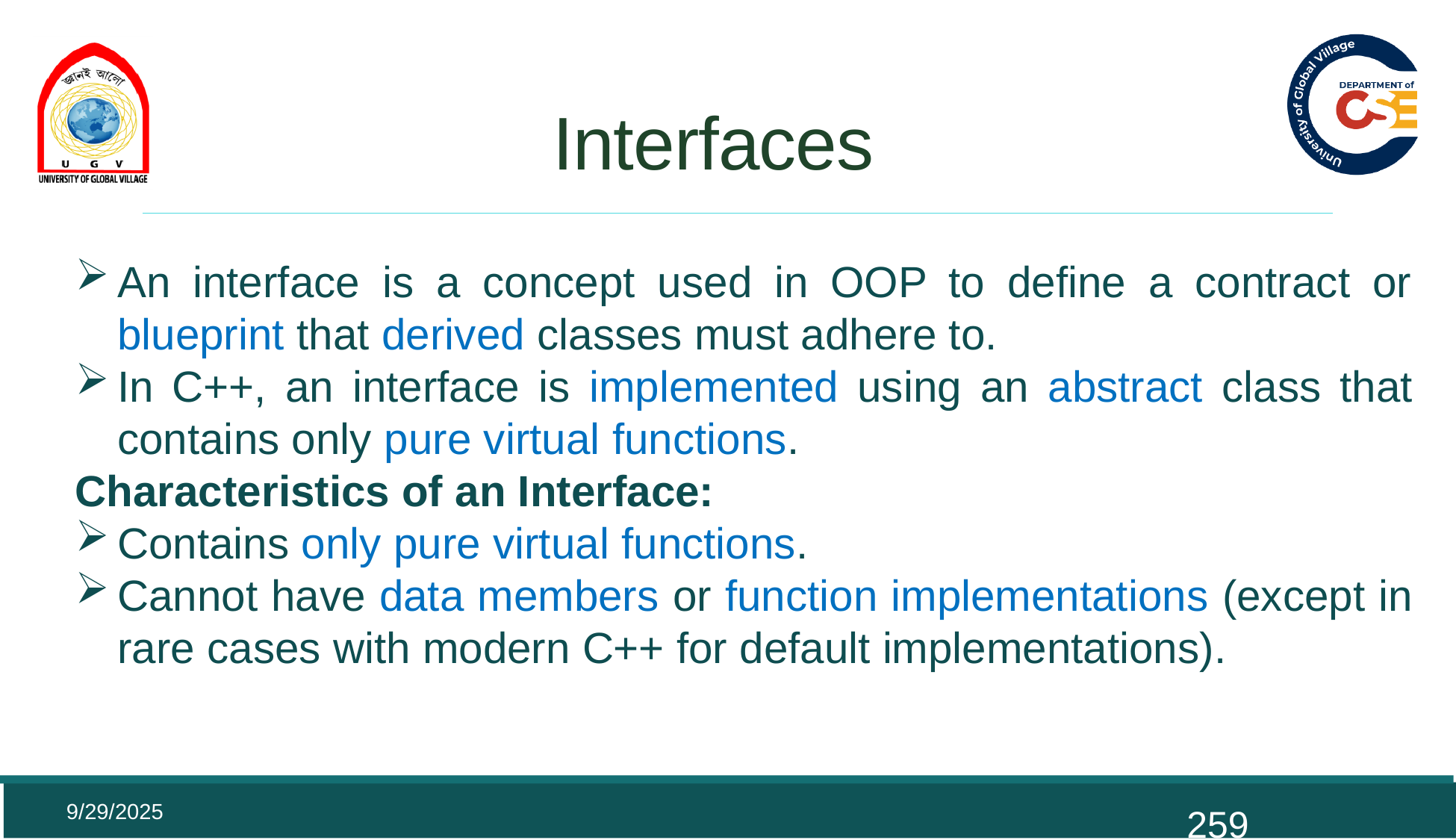

# Interfaces
An interface is a concept used in OOP to define a contract or blueprint that derived classes must adhere to.
In C++, an interface is implemented using an abstract class that contains only pure virtual functions.
Characteristics of an Interface:
Contains only pure virtual functions.
Cannot have data members or function implementations (except in rare cases with modern C++ for default implementations).
9/29/2025
259